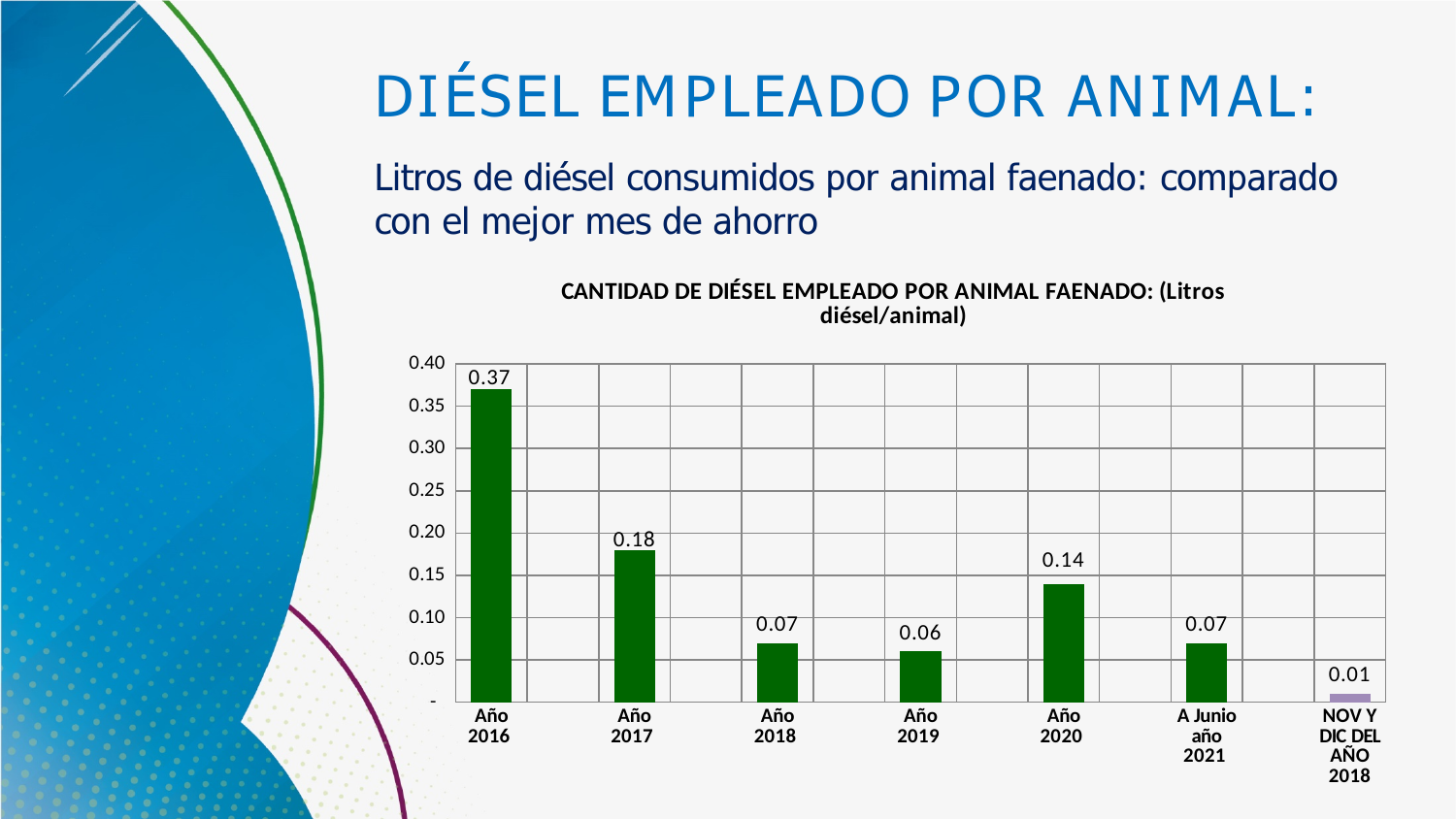

# DIÉSEL EMPLEADO POR ANIMAL:
Litros de diésel consumidos por animal faenado: comparado con el mejor mes de ahorro

### Chart: CANTIDAD DE DIÉSEL EMPLEADO POR ANIMAL FAENADO: (Litros diésel/animal)

| Category | Litros diesel/animal |
|---|---|
| Año 2016  | 0.37 |
|  | None |
| Año 2017  | 0.18 |
|  | None |
| Año 2018  | 0.07 |
|  | None |
| Año 2019  | 0.06 |
|  | None |
| Año 2020  | 0.14 |
|  | None |
| A Junio año 2021  | 0.07 |
|  | None |
| NOV Y DIC DEL AÑO 2018 | 0.01 |